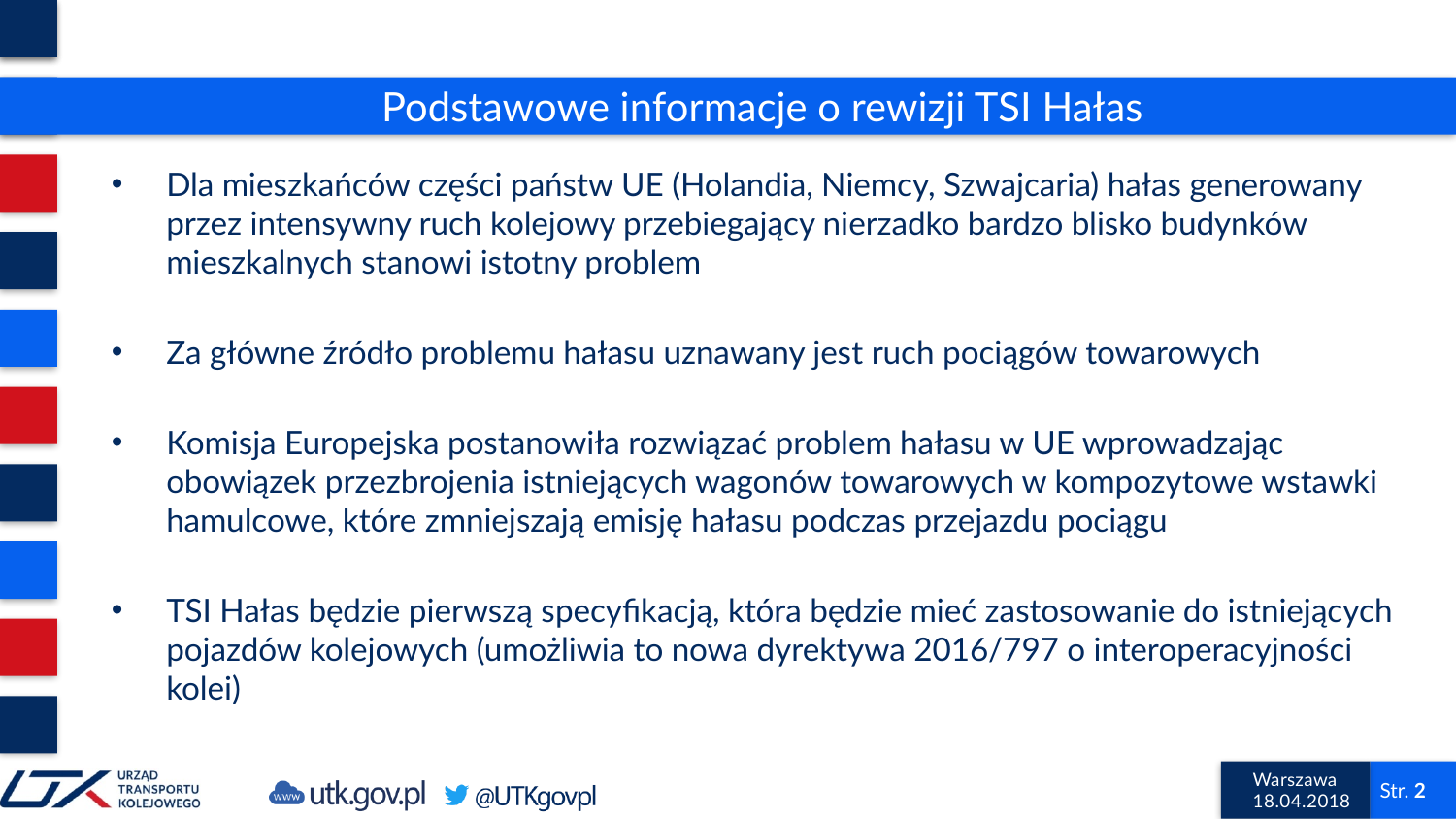

# Podstawowe informacje o rewizji TSI Hałas
Dla mieszkańców części państw UE (Holandia, Niemcy, Szwajcaria) hałas generowany przez intensywny ruch kolejowy przebiegający nierzadko bardzo blisko budynków mieszkalnych stanowi istotny problem

Za główne źródło problemu hałasu uznawany jest ruch pociągów towarowych

Komisja Europejska postanowiła rozwiązać problem hałasu w UE wprowadzając obowiązek przezbrojenia istniejących wagonów towarowych w kompozytowe wstawki hamulcowe, które zmniejszają emisję hałasu podczas przejazdu pociągu

TSI Hałas będzie pierwszą specyfikacją, która będzie mieć zastosowanie do istniejących pojazdów kolejowych (umożliwia to nowa dyrektywa 2016/797 o interoperacyjności kolei)